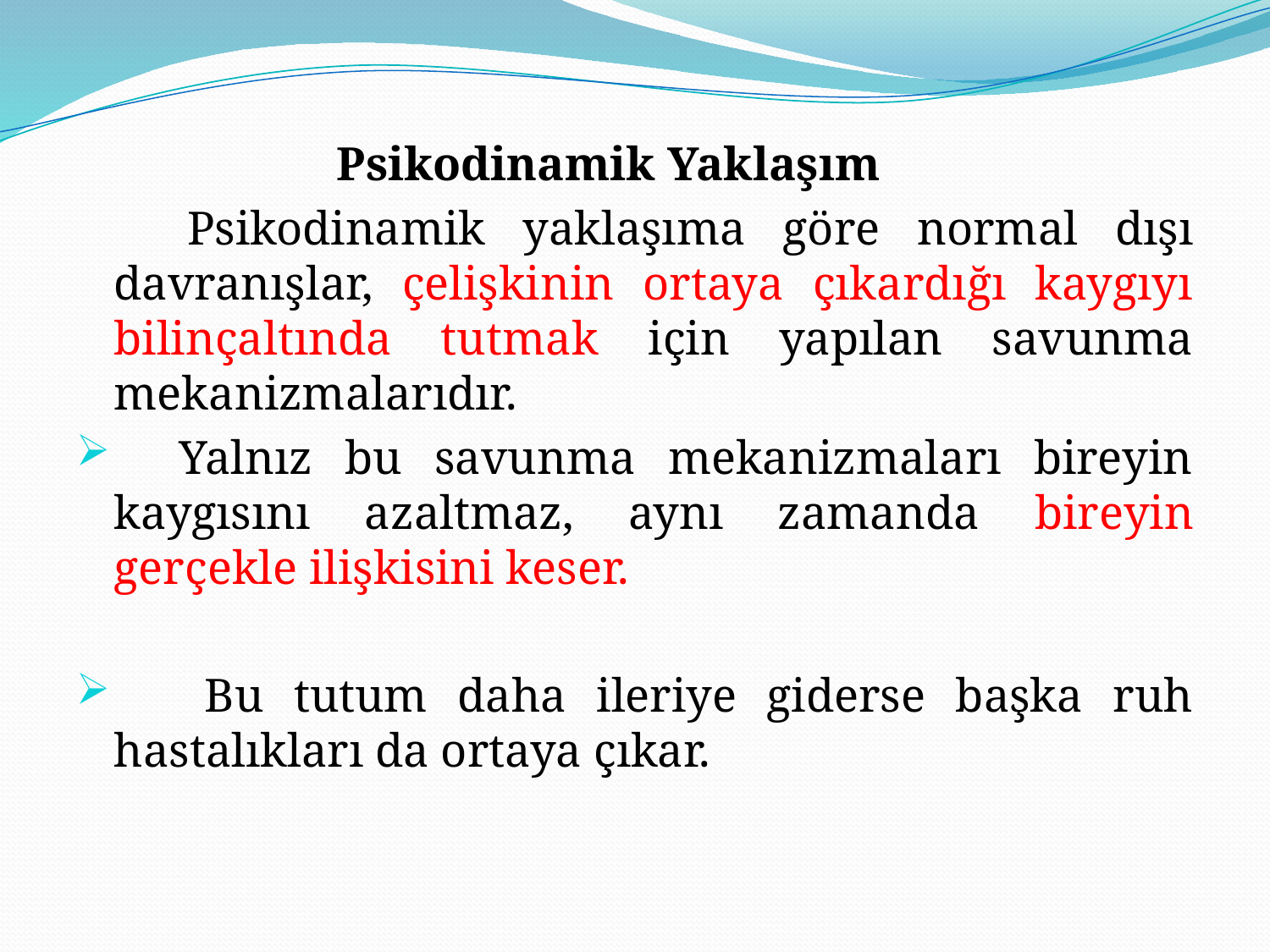

Psikodinamik Yaklaşım
   Psikodinamik yaklaşıma göre normal dışı davranışlar, çelişkinin ortaya çıkardığı kaygıyı bilinçaltında tutmak için yapılan savunma mekanizmalarıdır.
  Yalnız bu savunma mekanizmaları bireyin kaygısını azaltmaz, aynı zamanda bireyin gerçekle ilişkisini keser.

   Bu tutum daha ileriye giderse başka ruh hastalıkları da ortaya çıkar.